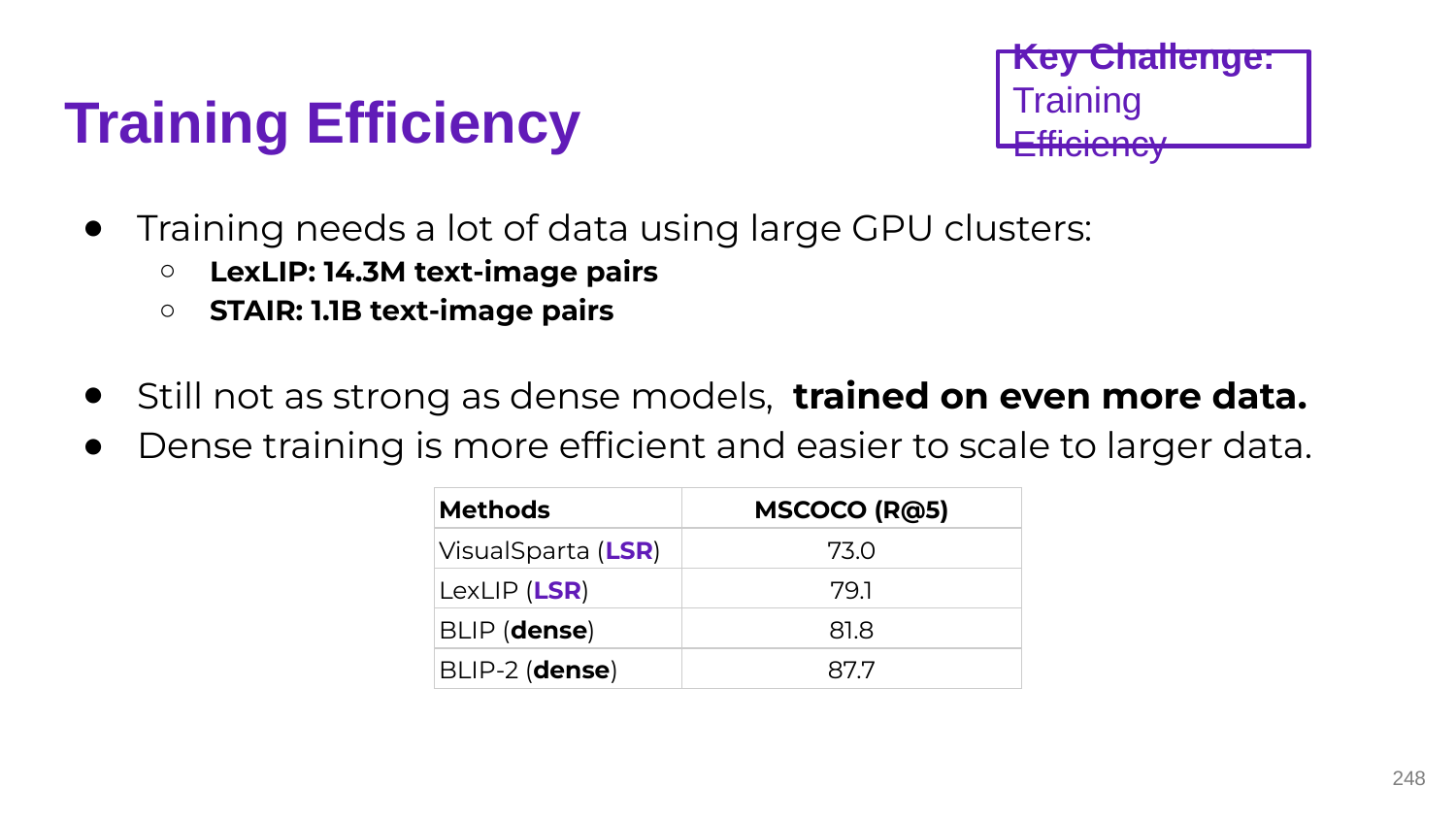

Key Challenge:
Training Efficiency
# Training Efficiency
Training needs a lot of data using large GPU clusters:
LexLIP: 14.3M text-image pairs
STAIR: 1.1B text-image pairs
Still not as strong as dense models,  trained on even more data.
Dense training is more efficient and easier to scale to larger data.
| Methods | MSCOCO (R@5) |
| --- | --- |
| VisualSparta (LSR) | 73.0 |
| LexLIP (LSR) | 79.1 |
| BLIP (dense) | 81.8 |
| BLIP-2 (dense) | 87.7 |
248